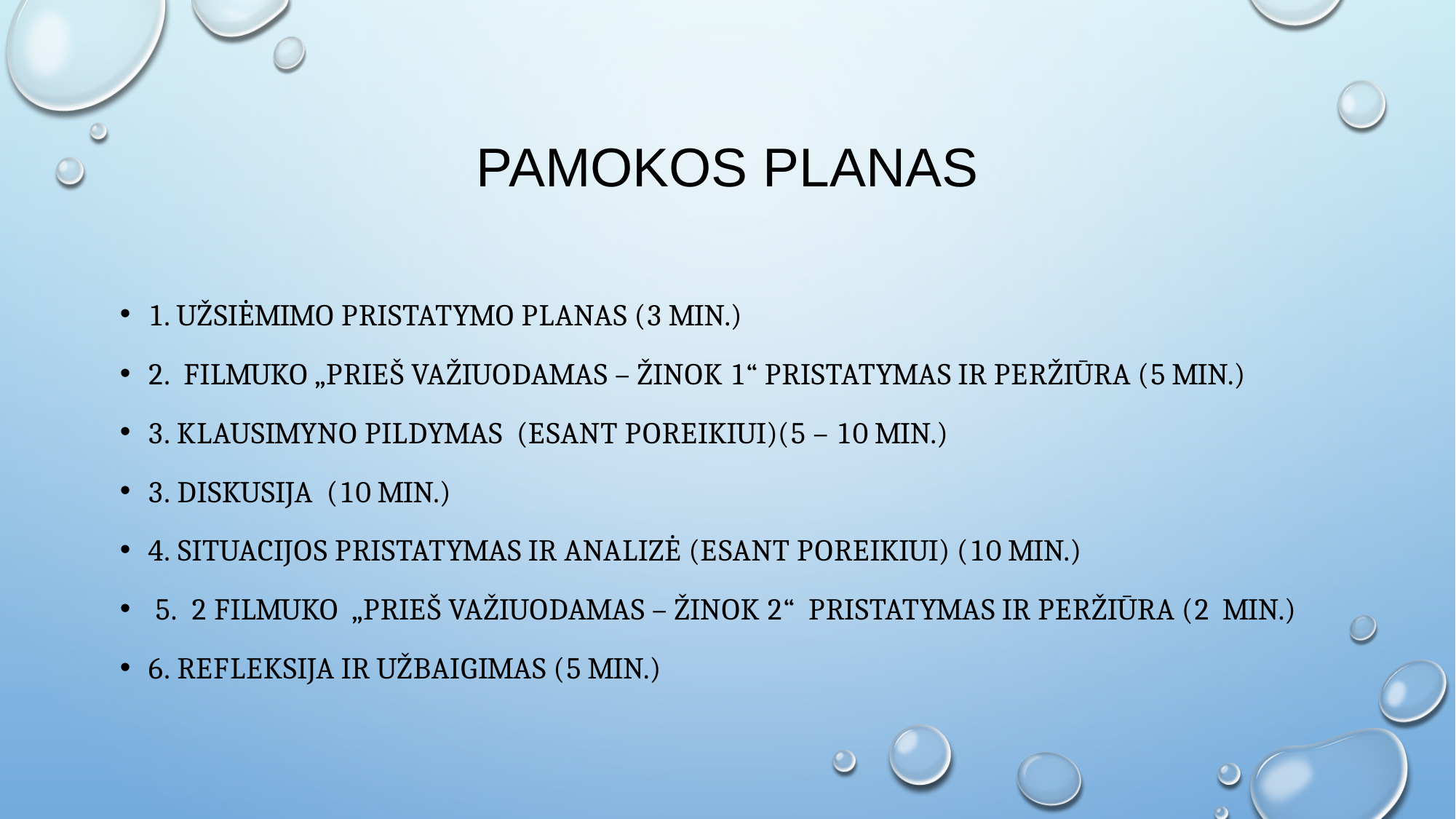

# PAMOKOS PLANAS
1. Užsiėmimo pristatymo planas (3 min.)
2.  Filmuko „Prieš važiuodamas – žinok 1“ pristatymas ir peržiūra (5 min.)
3. Klausimyno pildymas  (esant poreikiui)(5 – 10 min.)
3. Diskusija  (10 min.)
4. Situacijos pristatymas ir analizė (esant poreikiui) (10 min.)
 5.  2 Filmuko  „Prieš važiuodamas – žinok 2“  pristatymas ir peržiūra (2  min.)
6. Refleksija ir užbaigimas (5 min.)